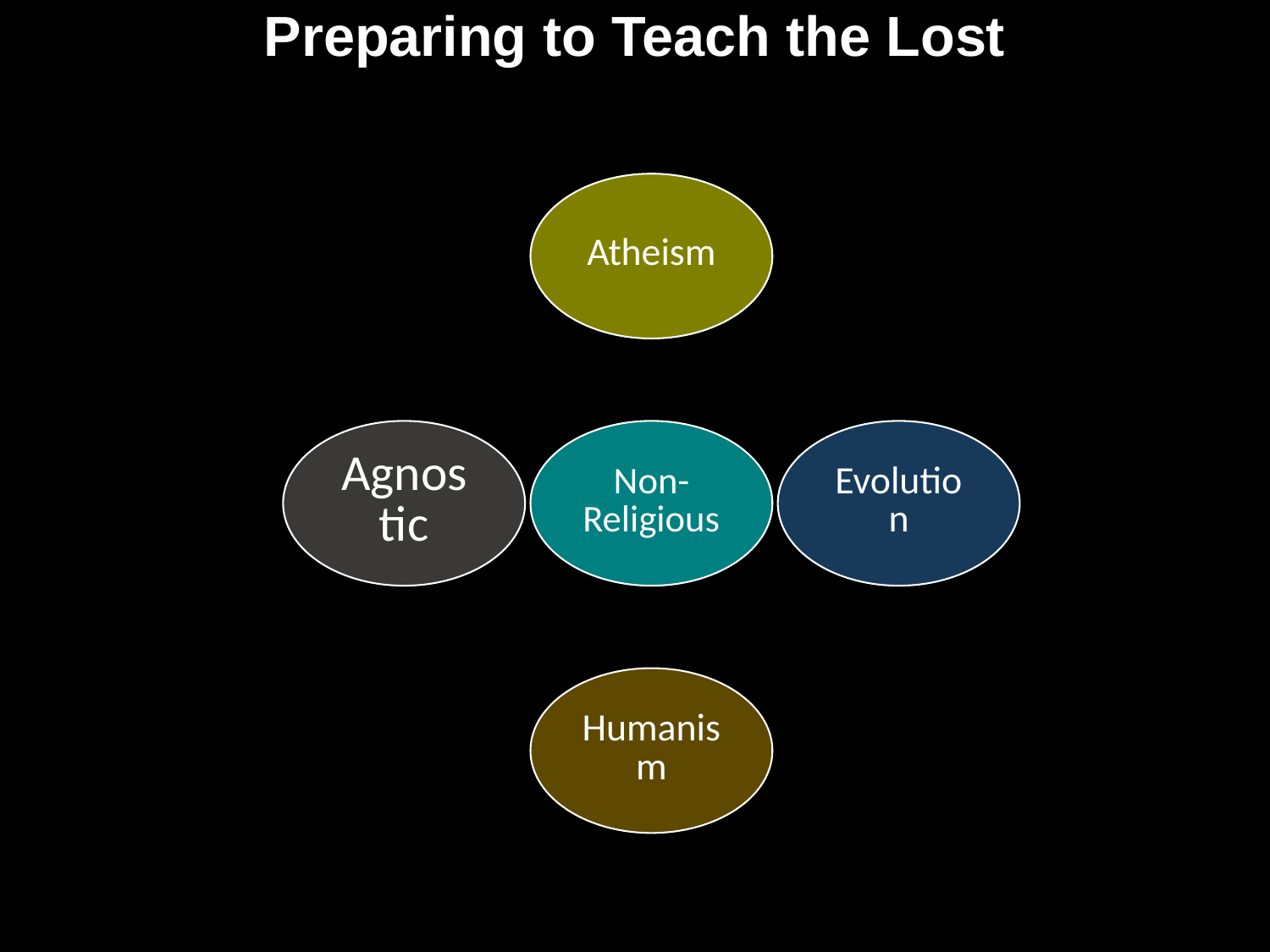

Preparing to Teach the Lost
Non-Religious
Atheism
Humanism
Agnostic
Evolution